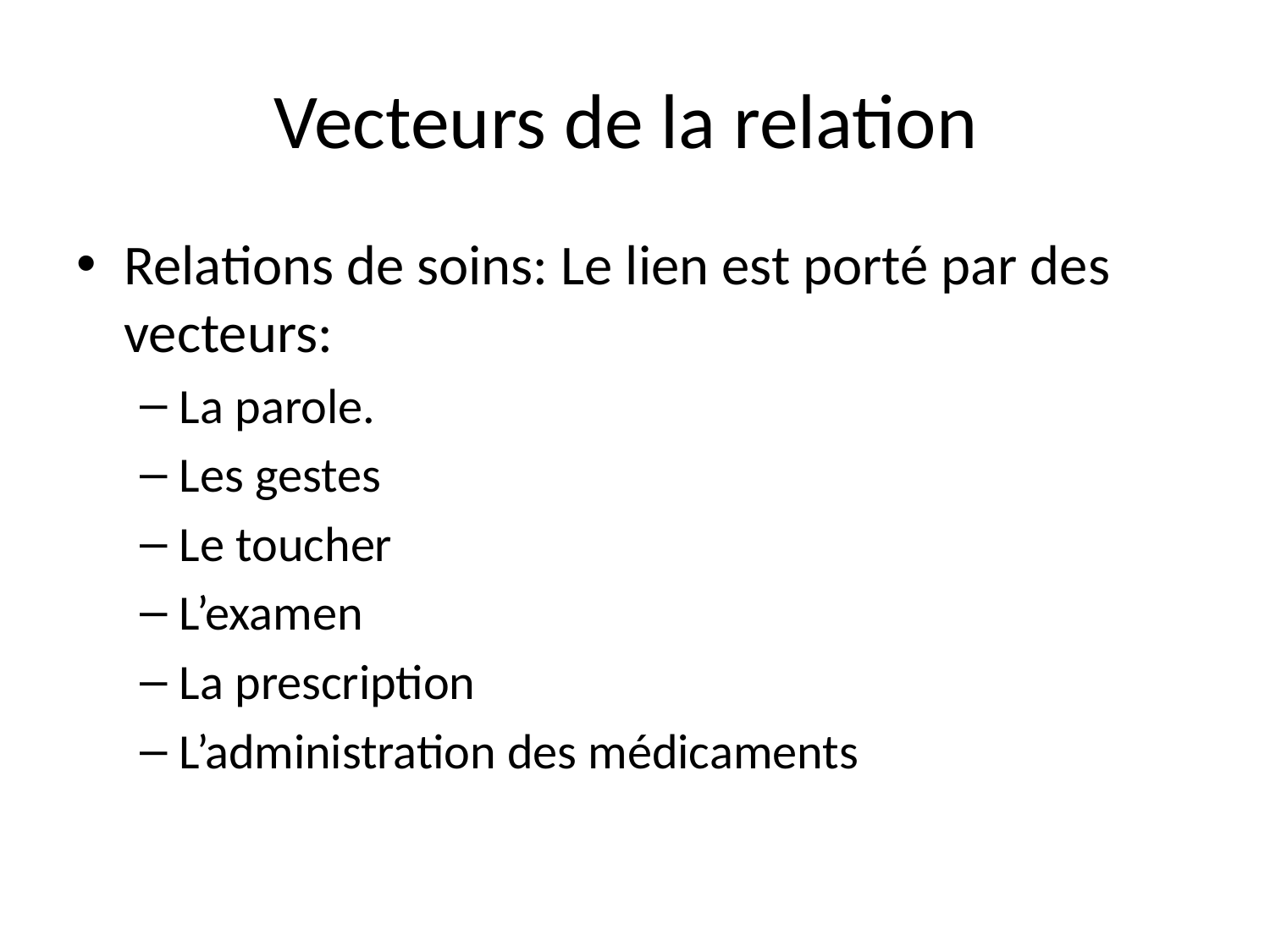

# Vecteurs de la relation
Relations de soins: Le lien est porté par des vecteurs:
La parole.
Les gestes
Le toucher
L’examen
La prescription
L’administration des médicaments